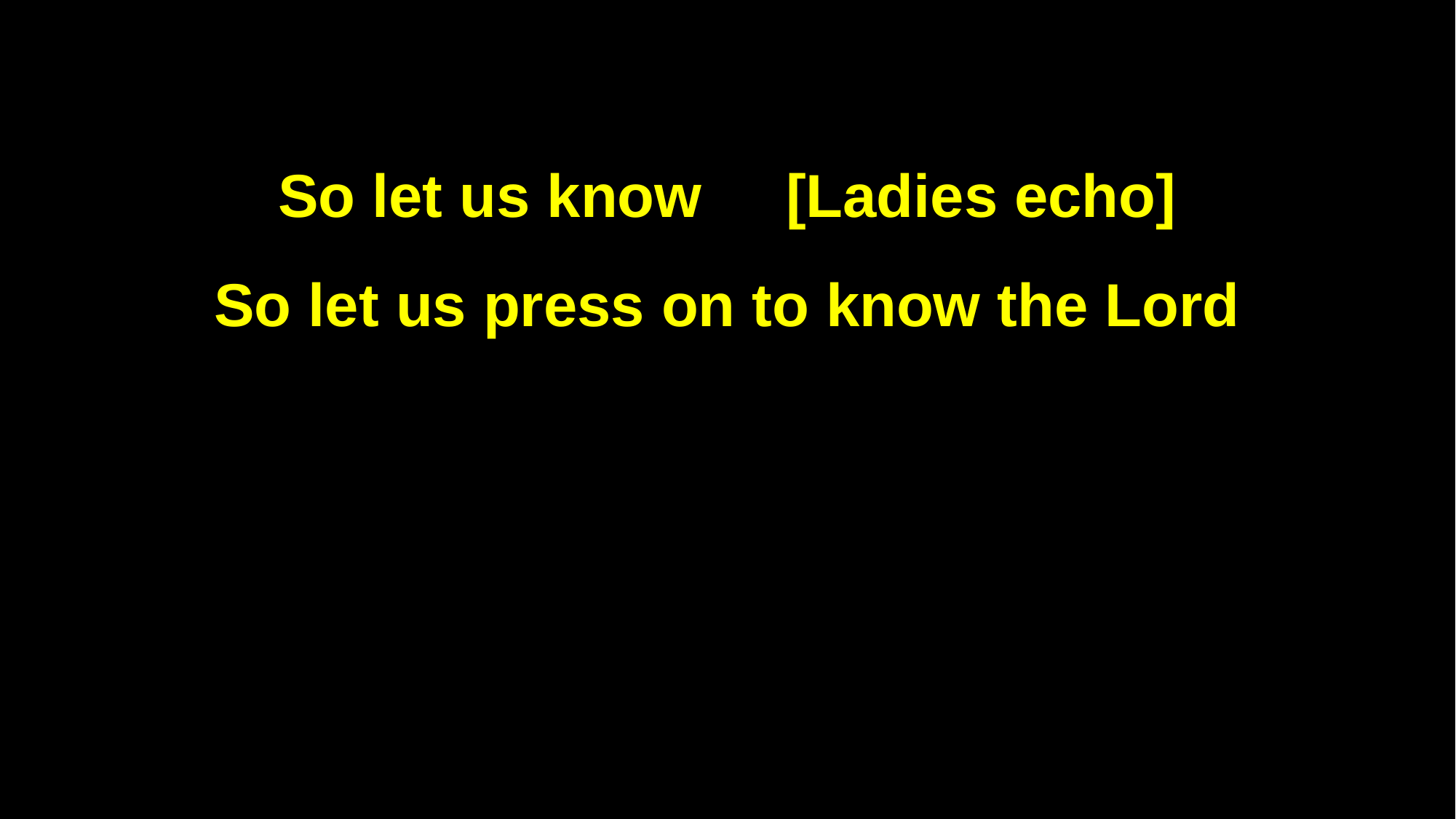

So let us know     [Ladies echo]
So let us press on to know the Lord